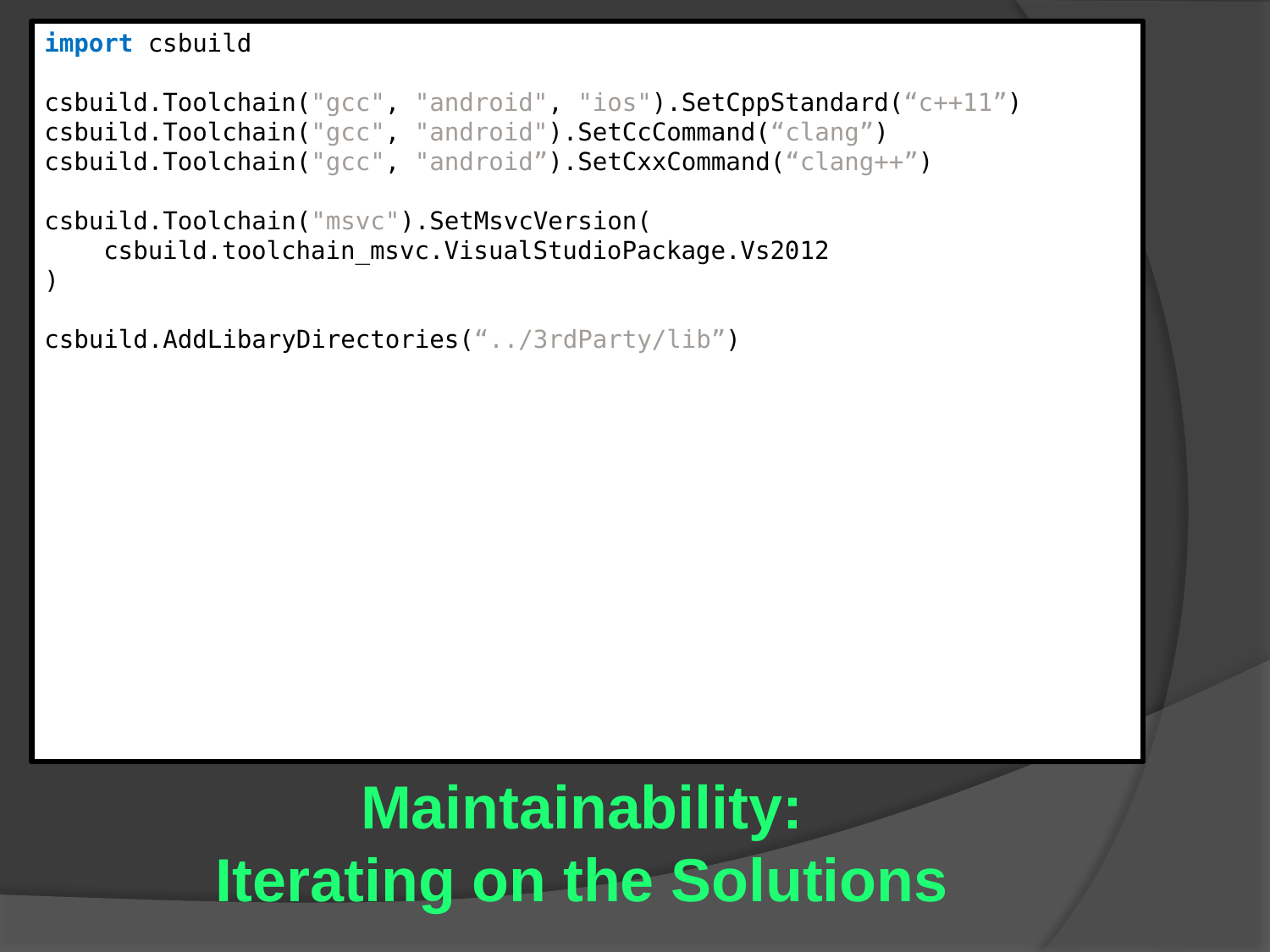

import csbuild

csbuild.Toolchain("gcc", "android", "ios").SetCppStandard(“c++11”)
csbuild.Toolchain("gcc", "android").SetCcCommand(“clang”)
csbuild.Toolchain("gcc", "android”).SetCxxCommand(“clang++”)

csbuild.Toolchain("msvc").SetMsvcVersion(
    csbuild.toolchain_msvc.VisualStudioPackage.Vs2012
)

csbuild.AddLibaryDirectories(“../3rdParty/lib”)
# Maintainability: Iterating on the Solutions